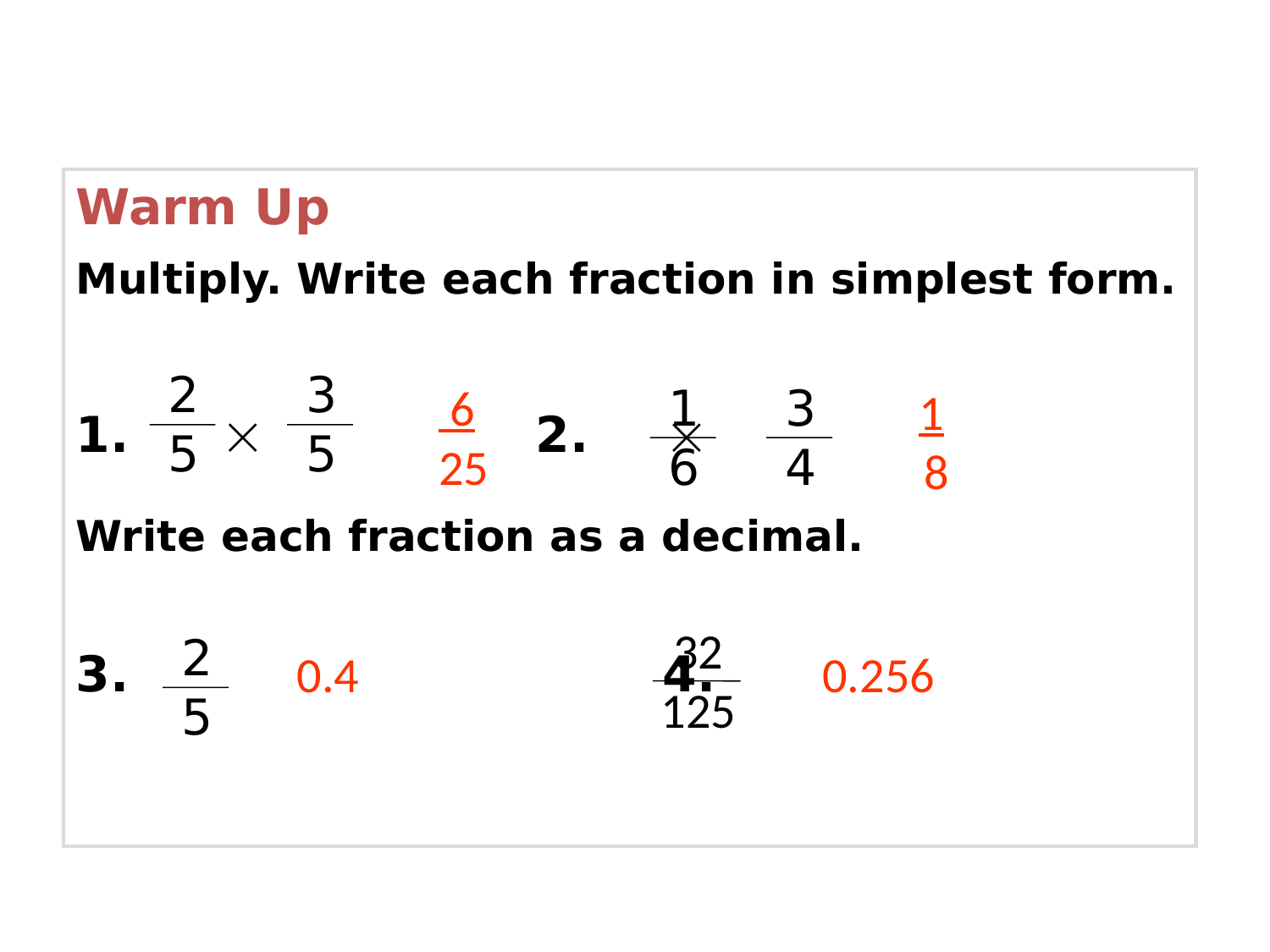

Warm Up

Multiply. Write each fraction in simplest form.

1.      ×			2.     ×

Write each fraction as a decimal.

3.					4.
2 5

3 5

 6 25
1 6

3 4

1  8
32 125

2 5
0.4
0.256